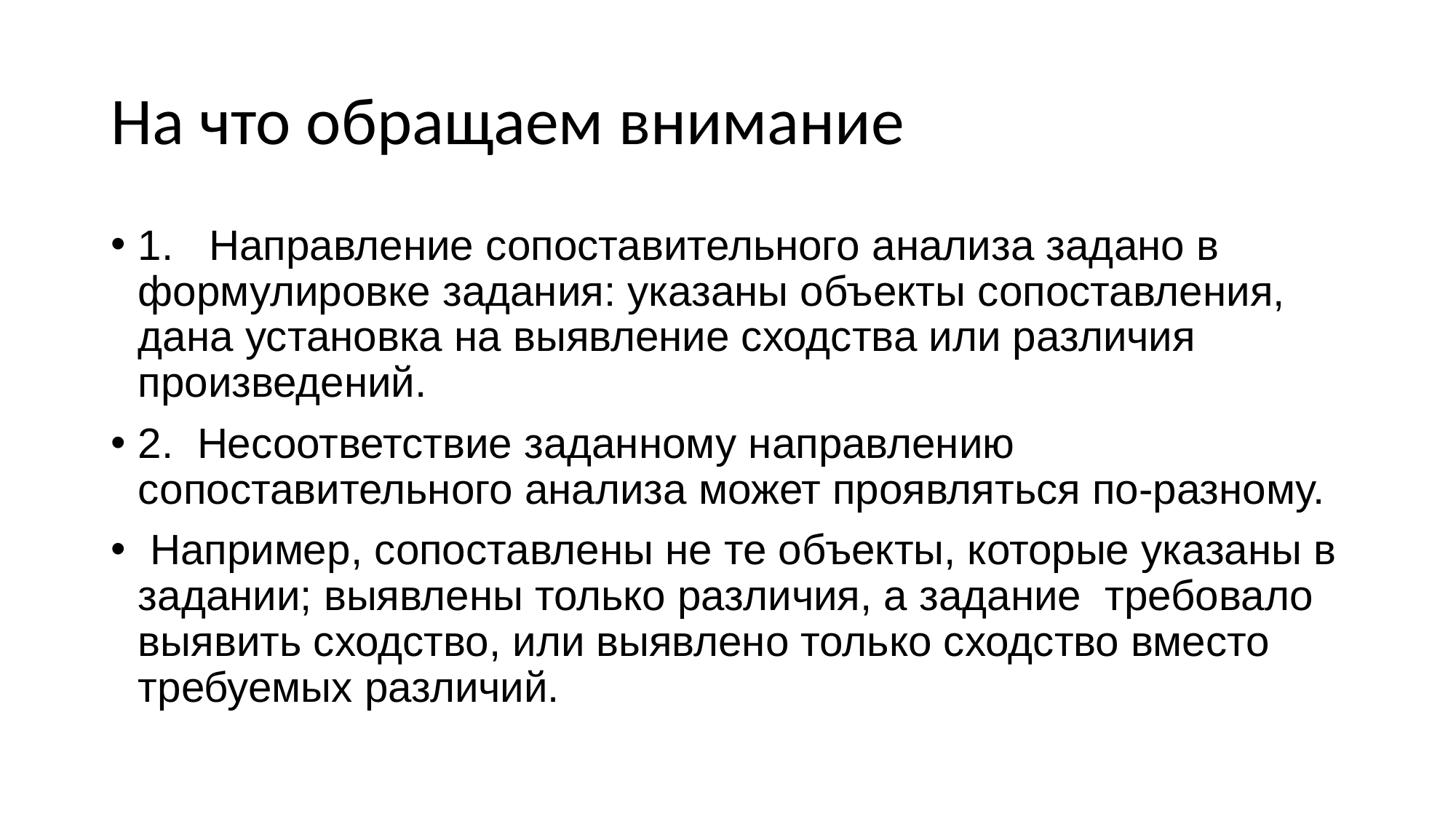

# На что обращаем внимание
1.   Направление сопоставительного анализа задано в формулировке задания: указаны объекты сопоставления, дана установка на выявление сходства или различия произведений.
2.  Несоответствие заданному направлению сопоставительного анализа может проявляться по-разному.
 Например, сопоставлены не те объекты, которые указаны в задании; выявлены только различия, а задание  требовало  выявить сходство, или выявлено только сходство вместо требуемых различий.